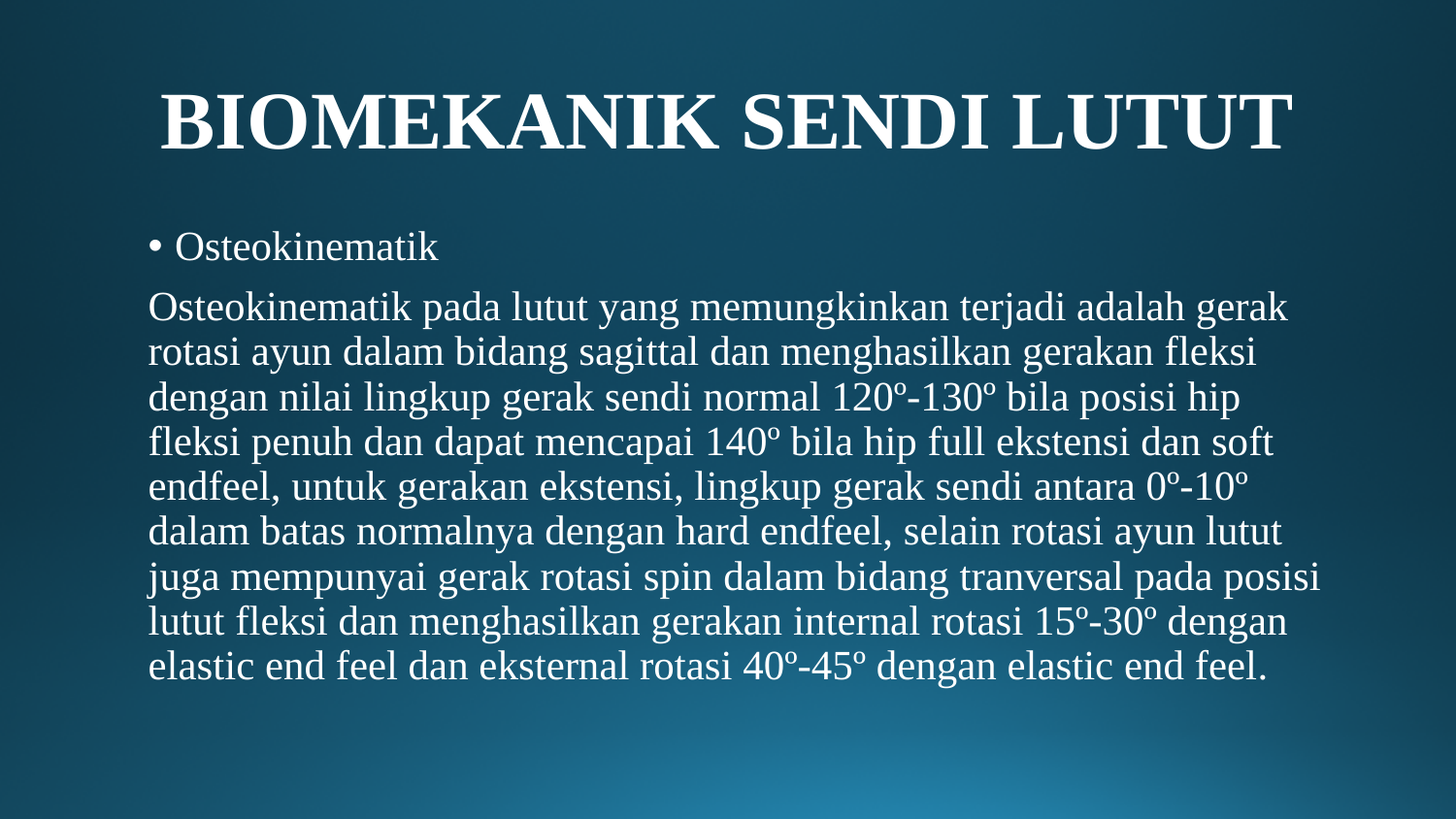

# BIOMEKANIK SENDI LUTUT
Osteokinematik
Osteokinematik pada lutut yang memungkinkan terjadi adalah gerak rotasi ayun dalam bidang sagittal dan menghasilkan gerakan fleksi dengan nilai lingkup gerak sendi normal 120º-130º bila posisi hip fleksi penuh dan dapat mencapai 140º bila hip full ekstensi dan soft endfeel, untuk gerakan ekstensi, lingkup gerak sendi antara 0º-10º dalam batas normalnya dengan hard endfeel, selain rotasi ayun lutut juga mempunyai gerak rotasi spin dalam bidang tranversal pada posisi lutut fleksi dan menghasilkan gerakan internal rotasi 15º-30º dengan elastic end feel dan eksternal rotasi 40º-45º dengan elastic end feel.